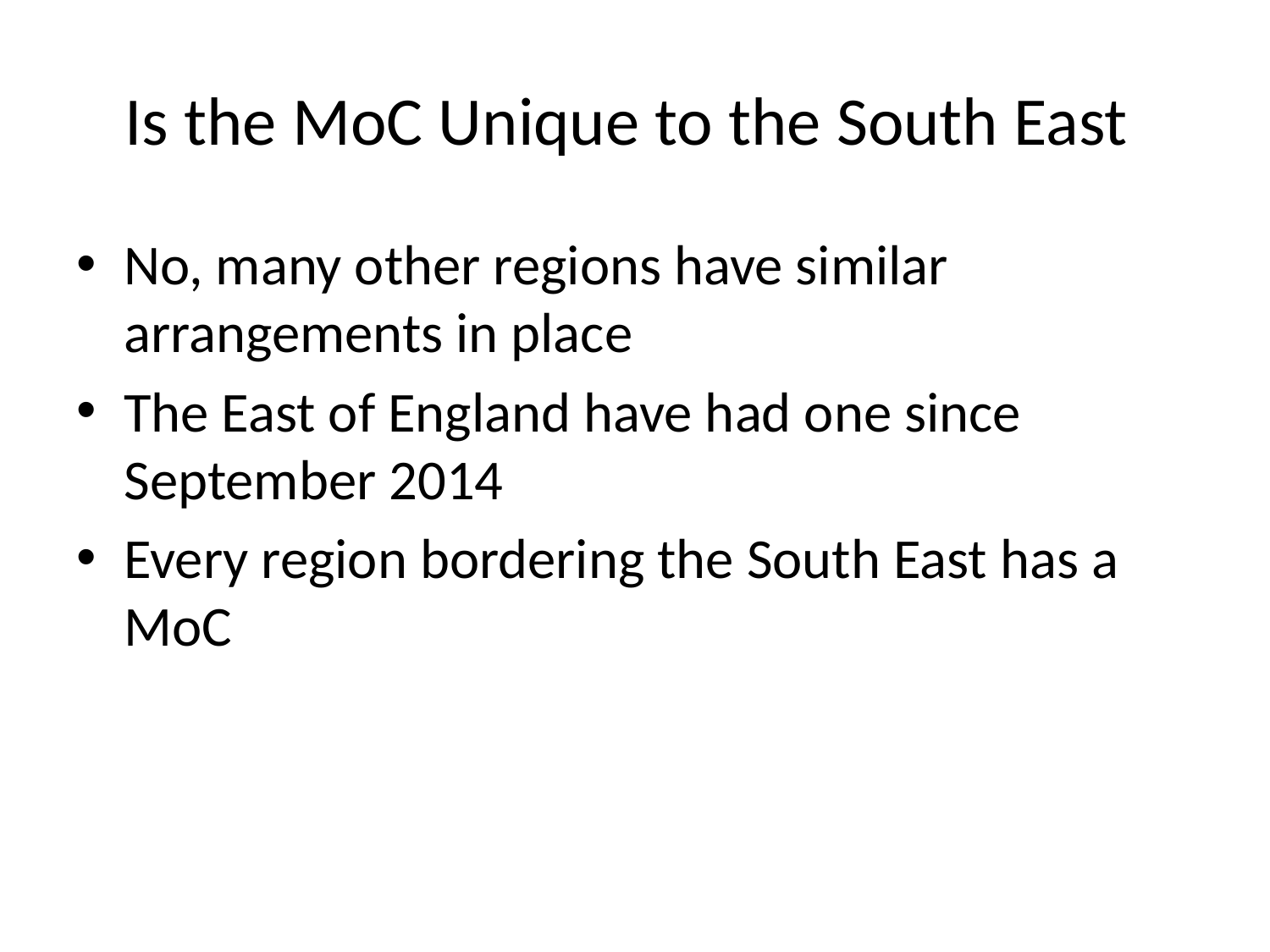

# Is the MoC Unique to the South East
No, many other regions have similar arrangements in place
The East of England have had one since September 2014
Every region bordering the South East has a MoC